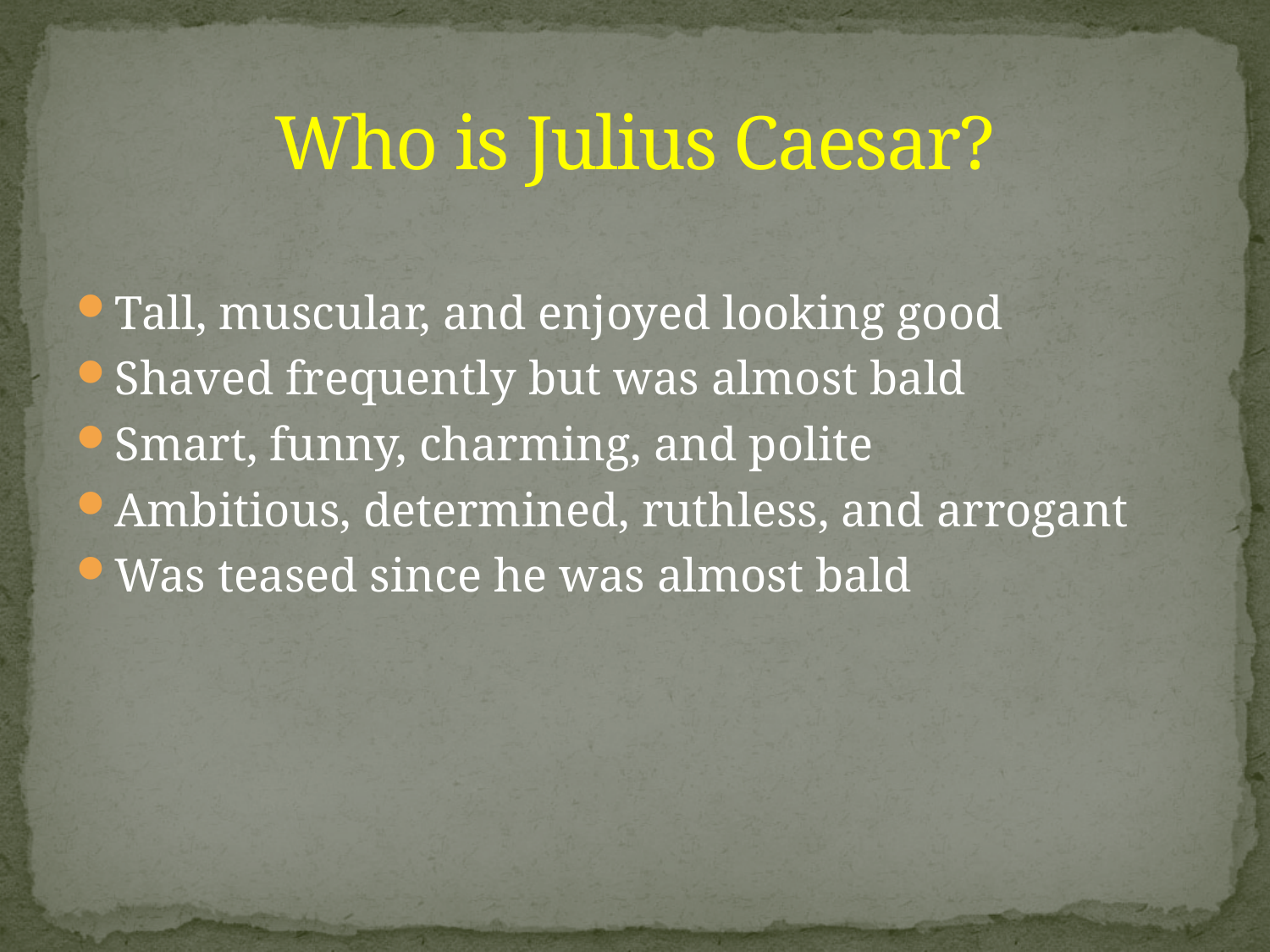

# Who is Julius Caesar?

Tall, muscular, and enjoyed looking good
Shaved frequently but was almost bald
Smart, funny, charming, and polite
Ambitious, determined, ruthless, and arrogant
Was teased since he was almost bald